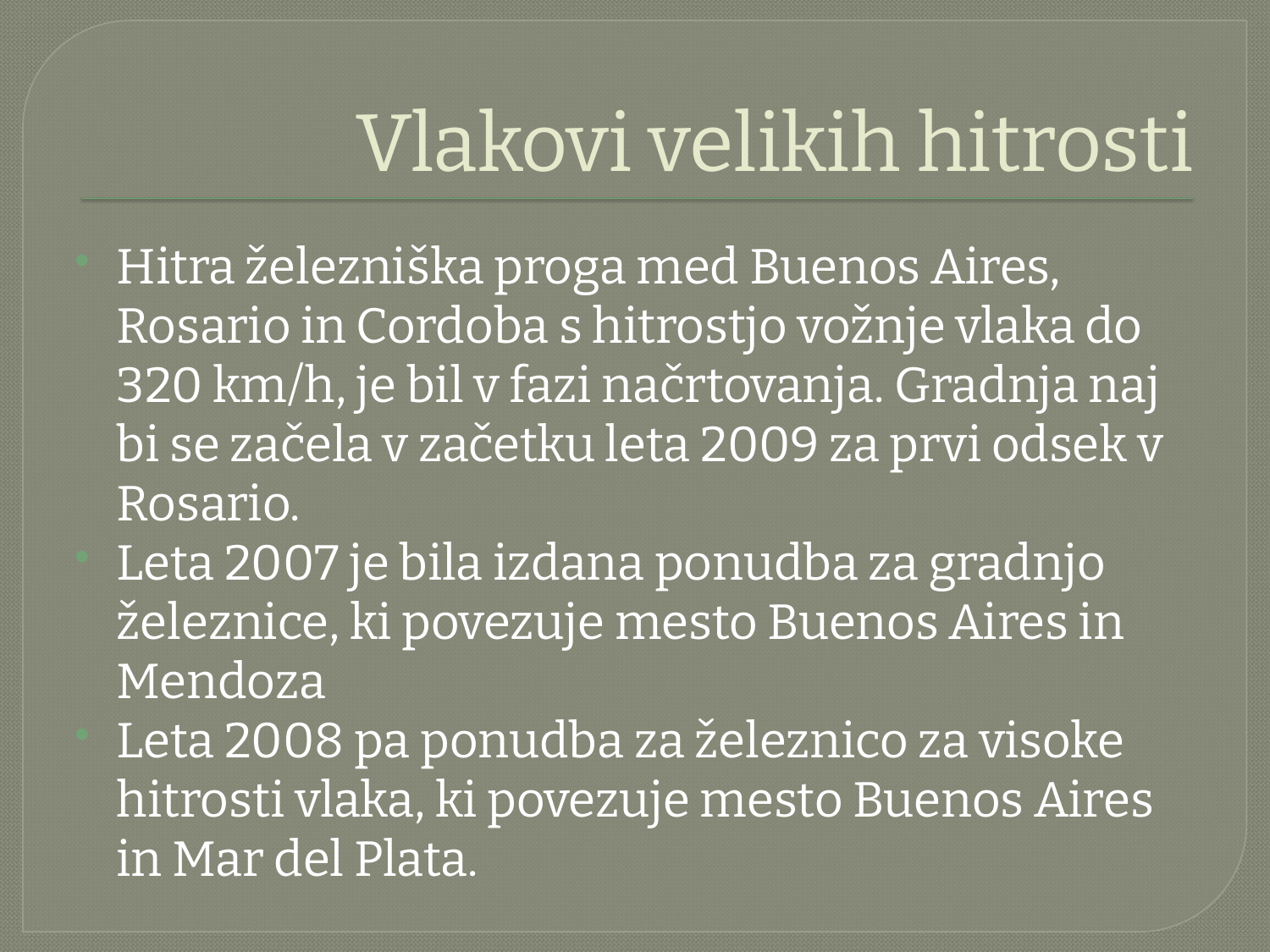

# Vlakovi velikih hitrosti
Hitra železniška proga med Buenos Aires, Rosario in Cordoba s hitrostjo vožnje vlaka do 320 km/h, je bil v fazi načrtovanja. Gradnja naj bi se začela v začetku leta 2009 za prvi odsek v Rosario.
Leta 2007 je bila izdana ponudba za gradnjo železnice, ki povezuje mesto Buenos Aires in Mendoza
Leta 2008 pa ponudba za železnico za visoke hitrosti vlaka, ki povezuje mesto Buenos Aires in Mar del Plata.